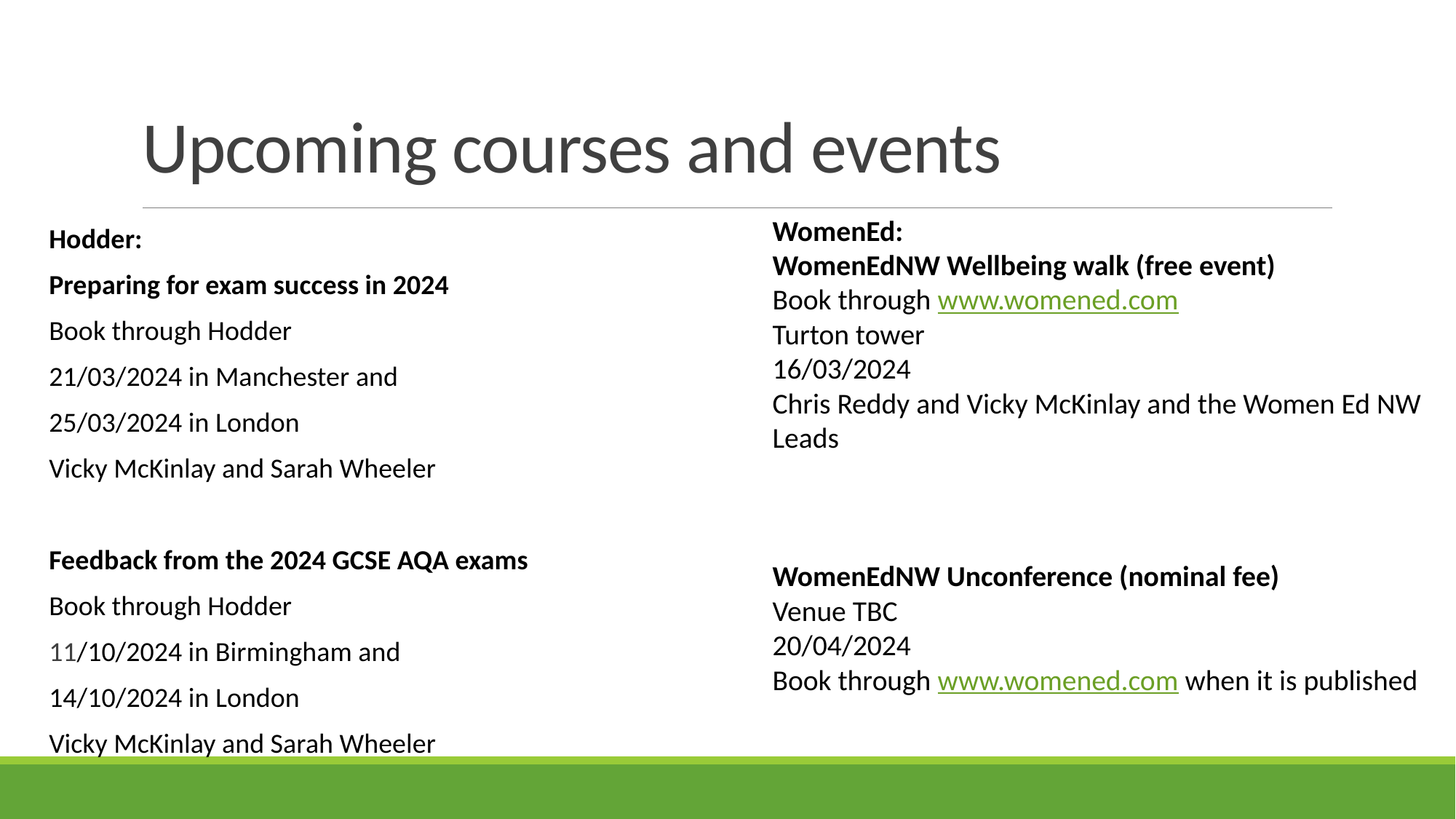

# Upcoming courses and events
WomenEd:
WomenEdNW Wellbeing walk (free event)
Book through www.womened.com
Turton tower
16/03/2024
Chris Reddy and Vicky McKinlay and the Women Ed NW Leads

WomenEdNW Unconference (nominal fee)
Venue TBC
20/04/2024
Book through www.womened.com when it is published

Hodder:
Preparing for exam success in 2024
Book through Hodder
21/03/2024 in Manchester and
25/03/2024 in London
Vicky McKinlay and Sarah Wheeler

Feedback from the 2024 GCSE AQA exams
Book through Hodder
11/10/2024 in Birmingham and
14/10/2024 in London
Vicky McKinlay and Sarah Wheeler